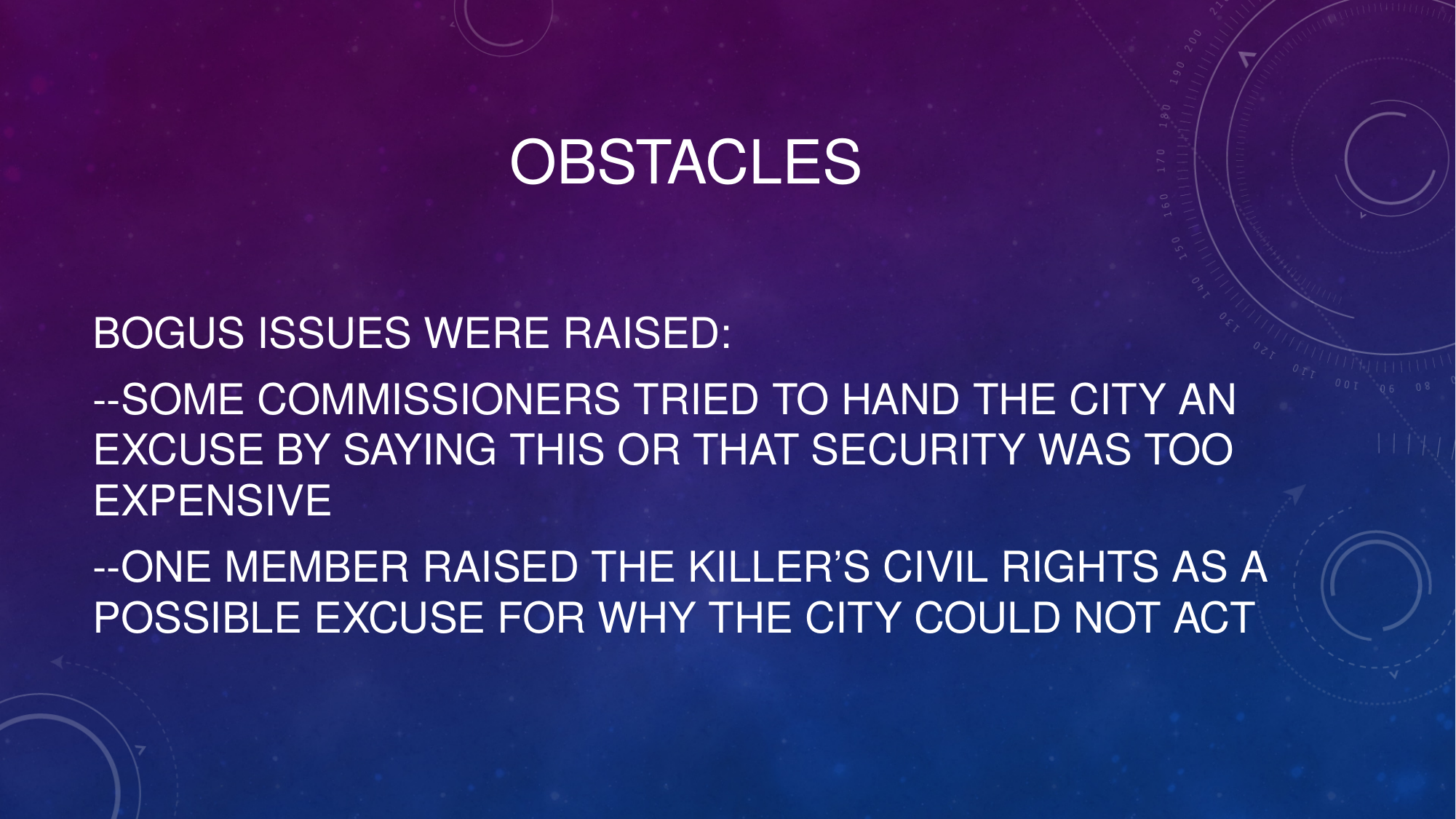

# OBSTACLES
BOGUS ISSUES WERE RAISED:
--SOME COMMISSIONERS TRIED TO HAND THE CITY AN EXCUSE BY SAYING THIS OR THAT SECURITY WAS TOO EXPENSIVE
--ONE MEMBER RAISED THE KILLER’S CIVIL RIGHTS AS A POSSIBLE EXCUSE FOR WHY THE CITY COULD NOT ACT